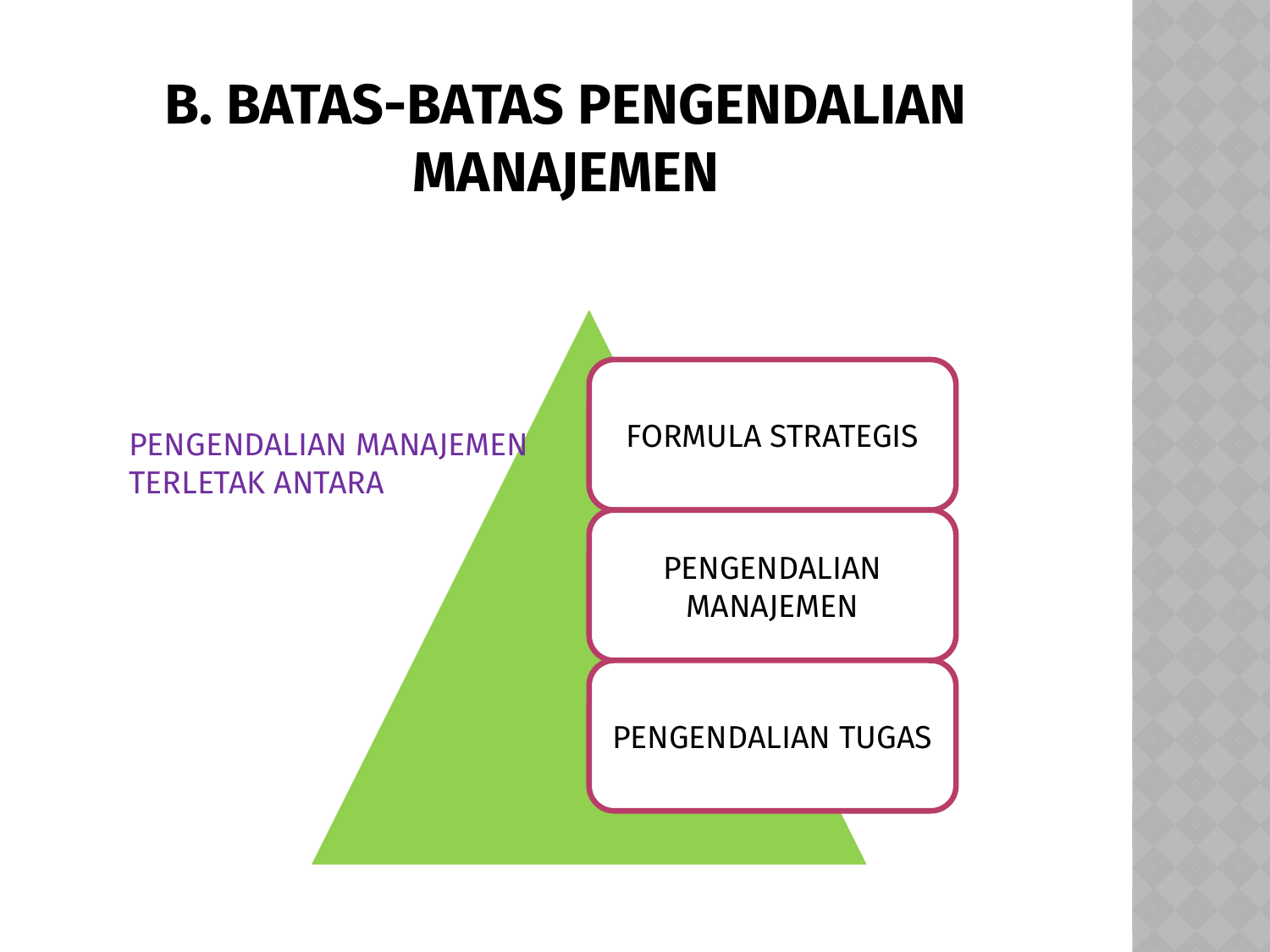

# B. BATAS-BATAS PENGENDALIAN MANAJEMEN

FORMULA STRATEGIS
PENGENDALIAN MANAJEMEN
PENGENDALIAN TUGAS
PENGENDALIAN MANAJEMEN
TERLETAK ANTARA